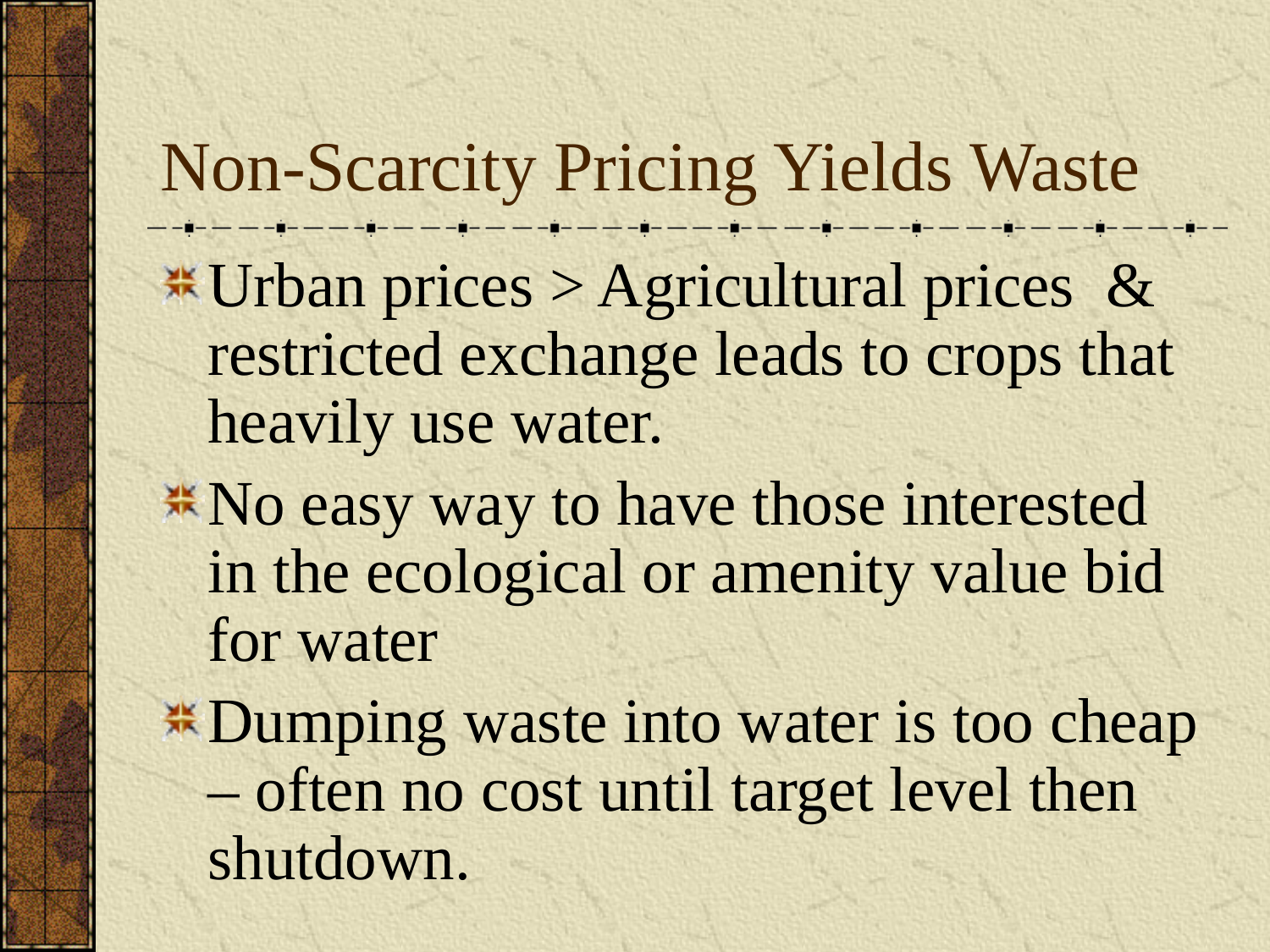

# Non-Scarcity Pricing Yields Waste
Urban prices > Agricultural prices  & restricted exchange leads to crops that heavily use water.
No easy way to have those interested in the ecological or amenity value bid for water
Dumping waste into water is too cheap – often no cost until target level then shutdown.